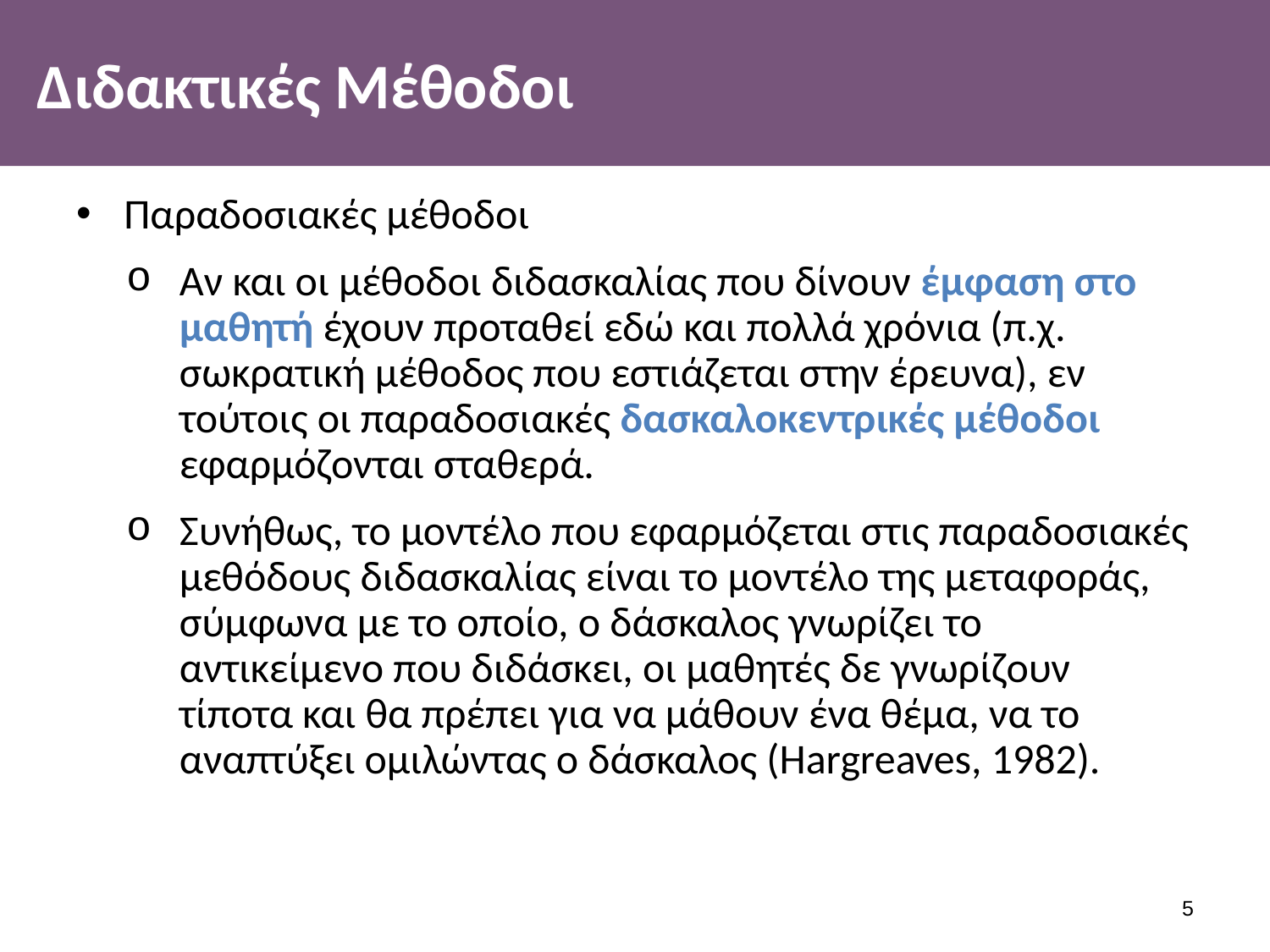

# Διδακτικές Μέθοδοι
Παραδοσιακές μέθοδοι
Αν και οι μέθοδοι διδασκαλίας που δίνουν έμφαση στο μαθητή έχουν προταθεί εδώ και πολλά χρόνια (π.χ. σωκρατική μέθοδος που εστιάζεται στην έρευνα), εν τούτοις οι παραδοσιακές δασκαλοκεντρικές μέθοδοι εφαρμόζονται σταθερά.
Συνήθως, το μοντέλο που εφαρμόζεται στις παραδοσιακές μεθόδους διδασκαλίας είναι το μοντέλο της μεταφοράς, σύμφωνα με το οποίο, ο δάσκαλος γνωρίζει το αντικείμενο που διδάσκει, οι μαθητές δε γνωρίζουν τίποτα και θα πρέπει για να μάθουν ένα θέμα, να το αναπτύξει ομιλώντας ο δάσκαλος (Hargreaves, 1982).
5